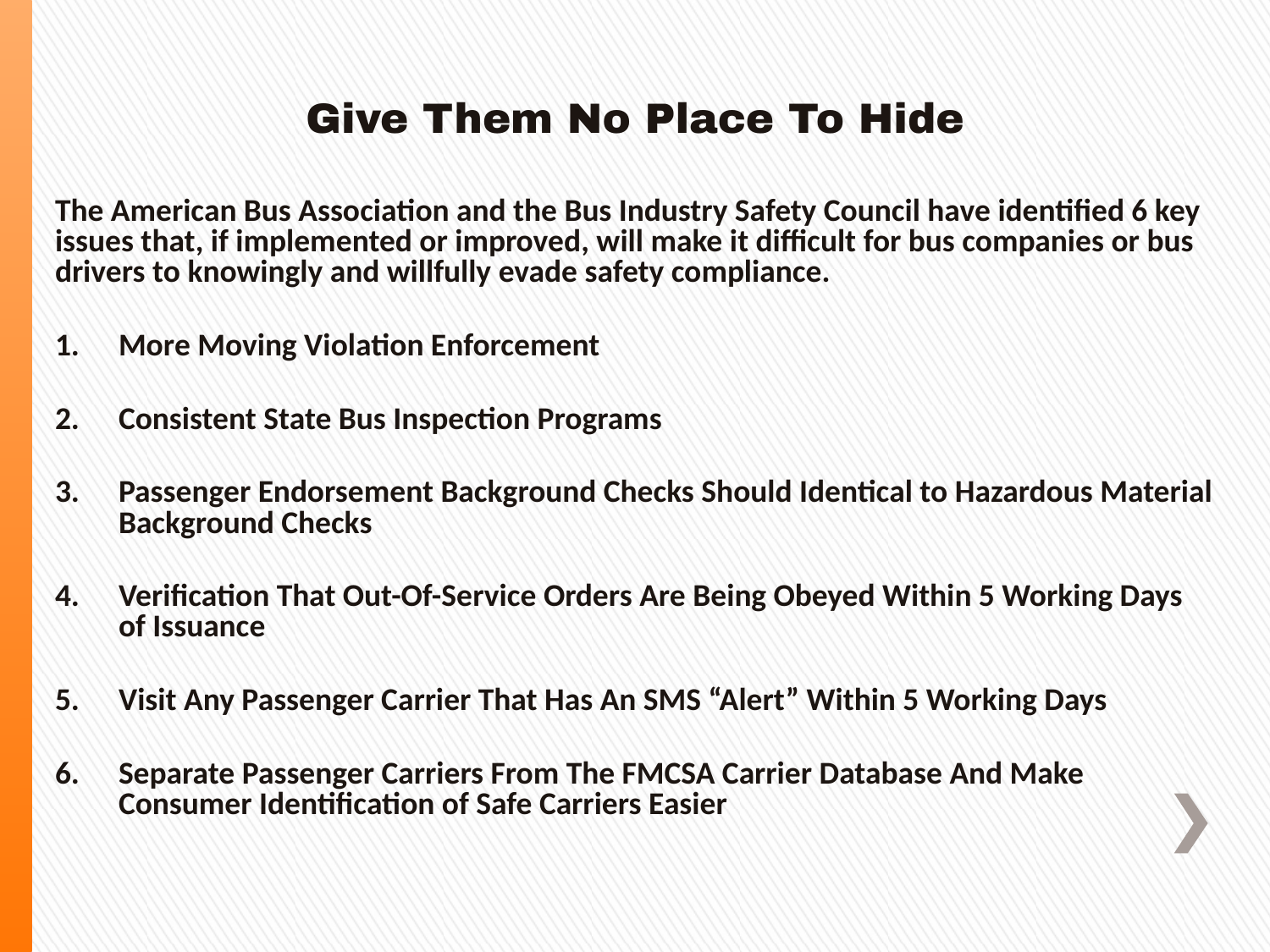

Give Them No Place To Hide
The American Bus Association and the Bus Industry Safety Council have identified 6 key issues that, if implemented or improved, will make it difficult for bus companies or bus drivers to knowingly and willfully evade safety compliance.

More Moving Violation Enforcement

Consistent State Bus Inspection Programs

Passenger Endorsement Background Checks Should Identical to Hazardous Material Background Checks

Verification That Out-Of-Service Orders Are Being Obeyed Within 5 Working Days of Issuance

Visit Any Passenger Carrier That Has An SMS “Alert” Within 5 Working Days

Separate Passenger Carriers From The FMCSA Carrier Database And Make Consumer Identification of Safe Carriers Easier